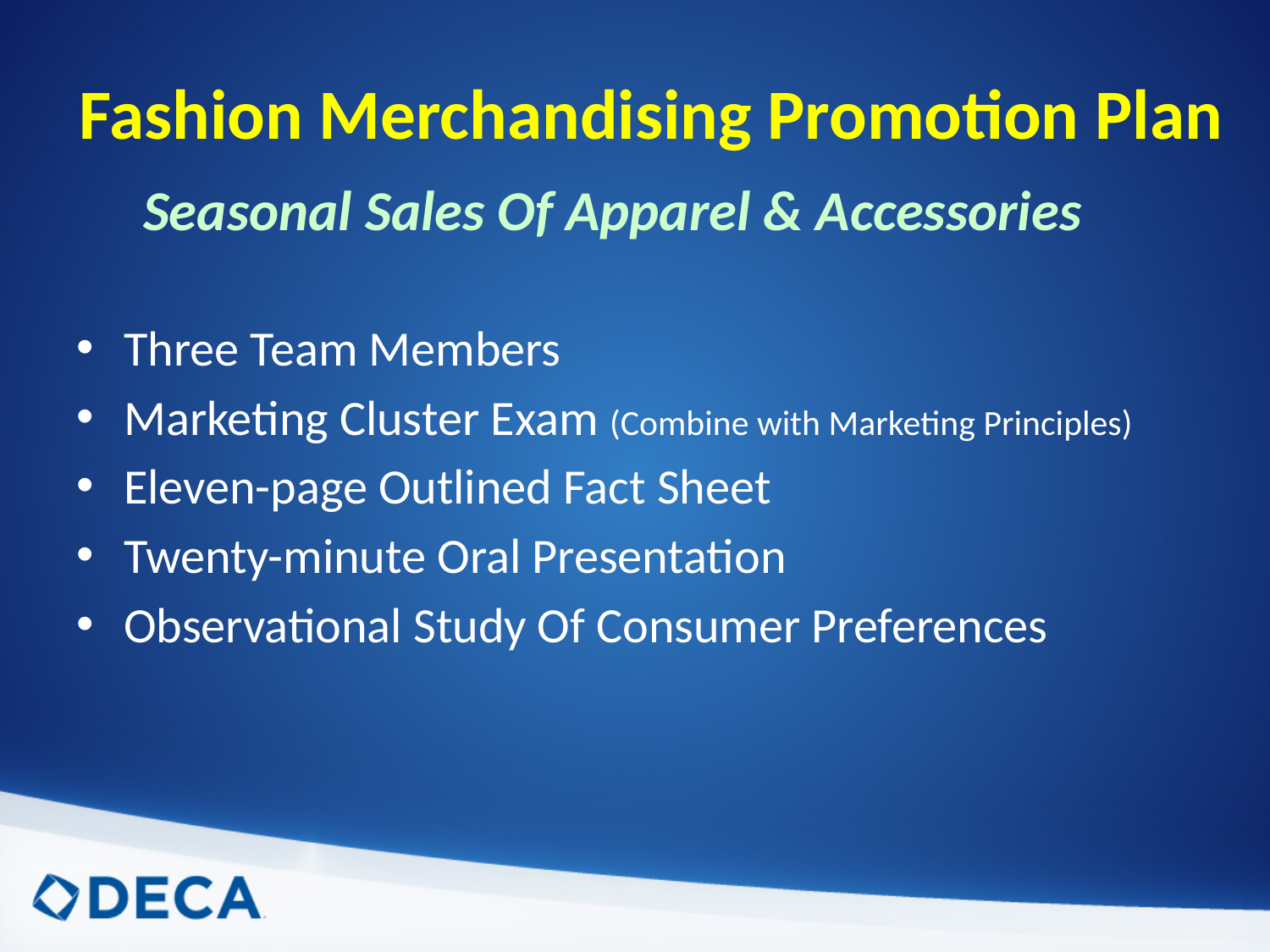

# Fashion Merchandising Promotion Plan Seasonal Sales Of Apparel & Accessories
Three Team Members
Marketing Cluster Exam (Combine with Marketing Principles)
Eleven-page Outlined Fact Sheet
Twenty-minute Oral Presentation
Observational Study Of Consumer Preferences